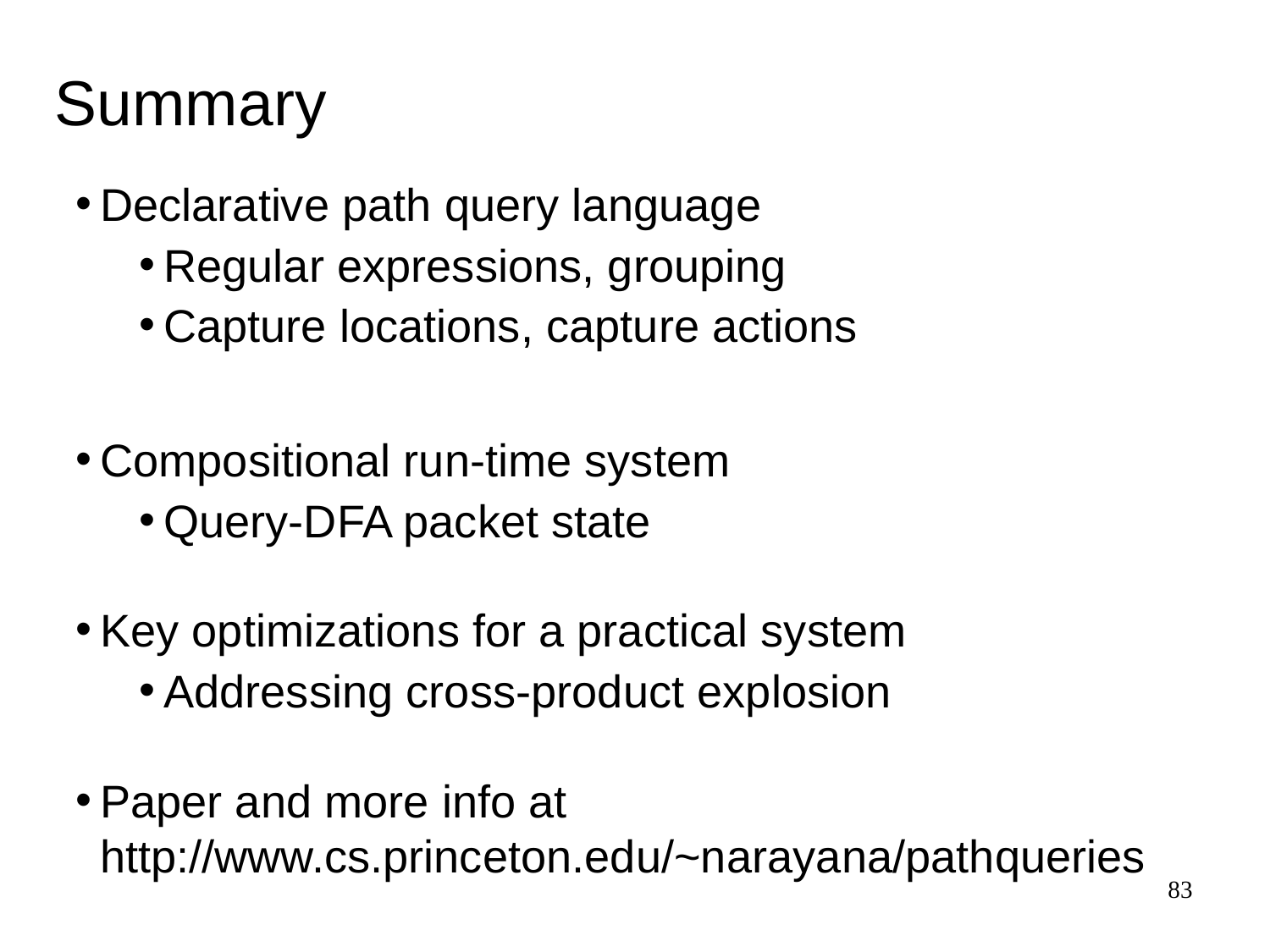

# Summary
Declarative path query language
Regular expressions, grouping
Capture locations, capture actions

Compositional run-time system
Query-DFA packet state

Key optimizations for a practical system
Addressing cross-product explosion

Paper and more info at http://www.cs.princeton.edu/~narayana/pathqueries
83